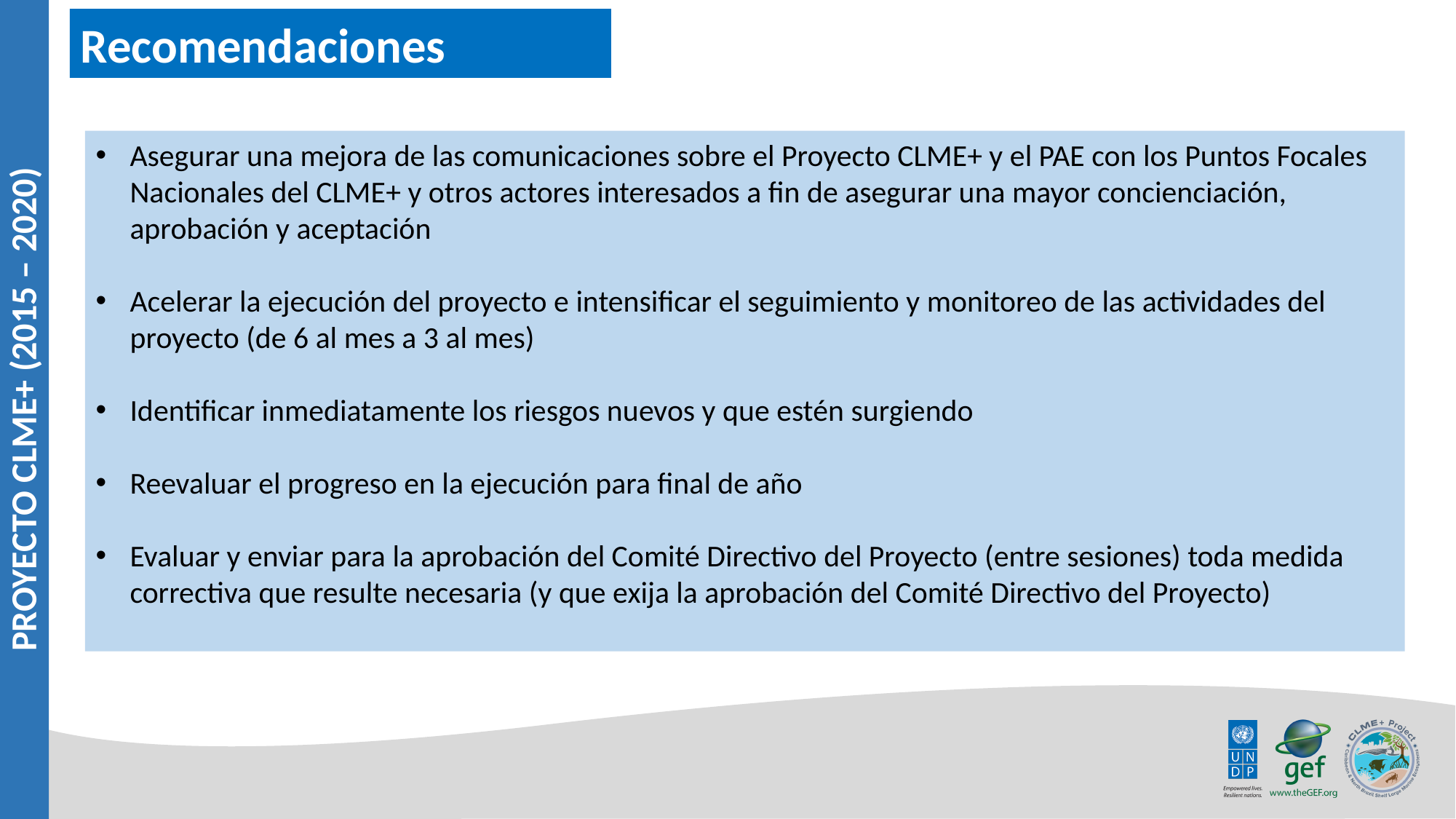

Recomendaciones
Asegurar una mejora de las comunicaciones sobre el Proyecto CLME+ y el PAE con los Puntos Focales Nacionales del CLME+ y otros actores interesados a fin de asegurar una mayor concienciación, aprobación y aceptación

Acelerar la ejecución del proyecto e intensificar el seguimiento y monitoreo de las actividades del proyecto (de 6 al mes a 3 al mes)

Identificar inmediatamente los riesgos nuevos y que estén surgiendo

Reevaluar el progreso en la ejecución para final de año

Evaluar y enviar para la aprobación del Comité Directivo del Proyecto (entre sesiones) toda medida correctiva que resulte necesaria (y que exija la aprobación del Comité Directivo del Proyecto)

PROYECTO CLME+ (2015 – 2020)